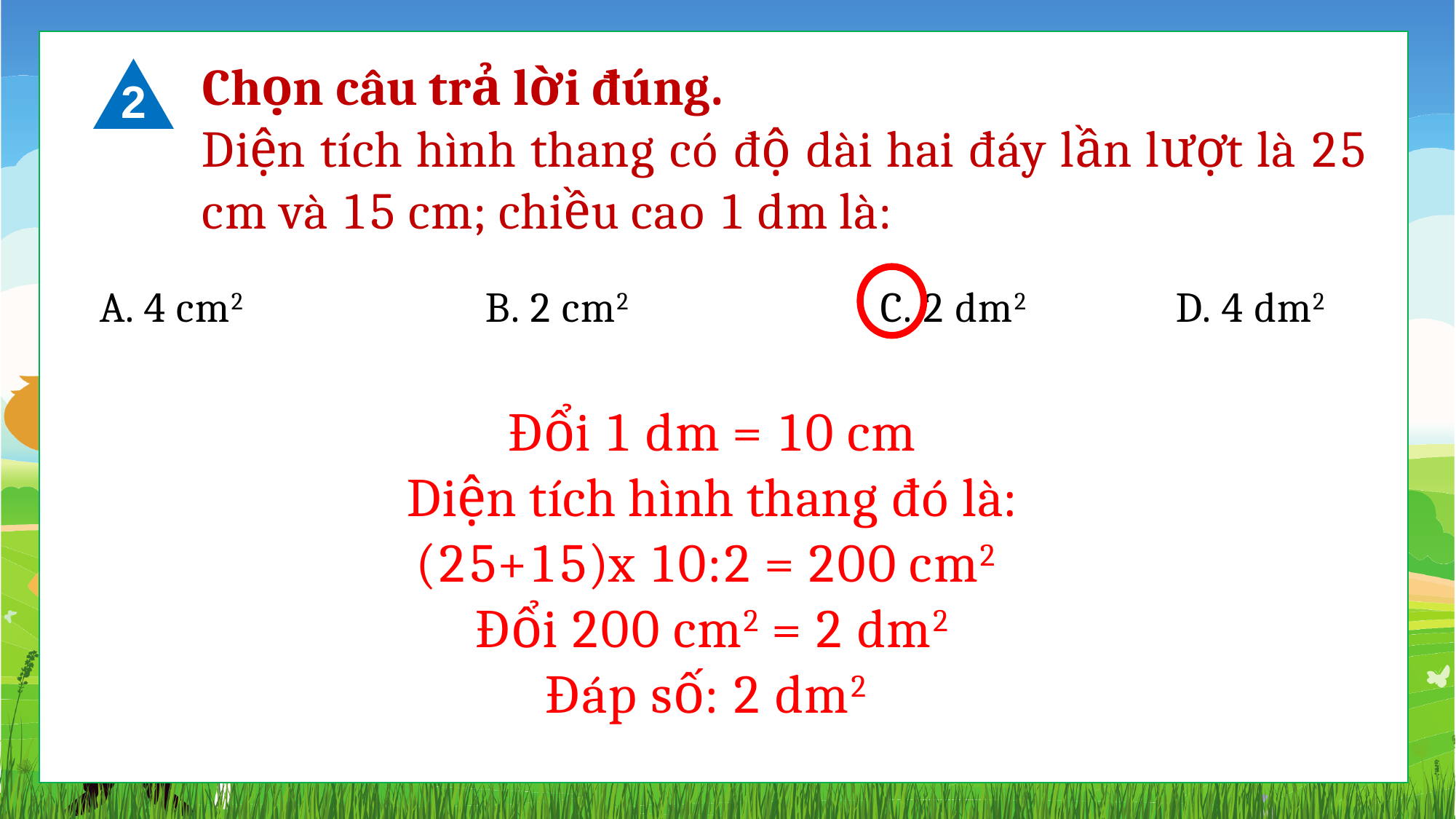

2

Chọn câu trả lời đúng.
Diện tích hình thang có độ dài hai đáy lần lượt là 25 cm và 15 cm; chiều cao 1 dm là:

A. 4 cm2                          B. 2 cm2                           C. 2 dm2                D. 4 dm2
Đổi 1 dm = 10 cm
Diện tích hình thang đó là:
(25+15)x 10:2 = 200 cm2
Đổi 200 cm2 = 2 dm2
Đáp số: 2 dm2